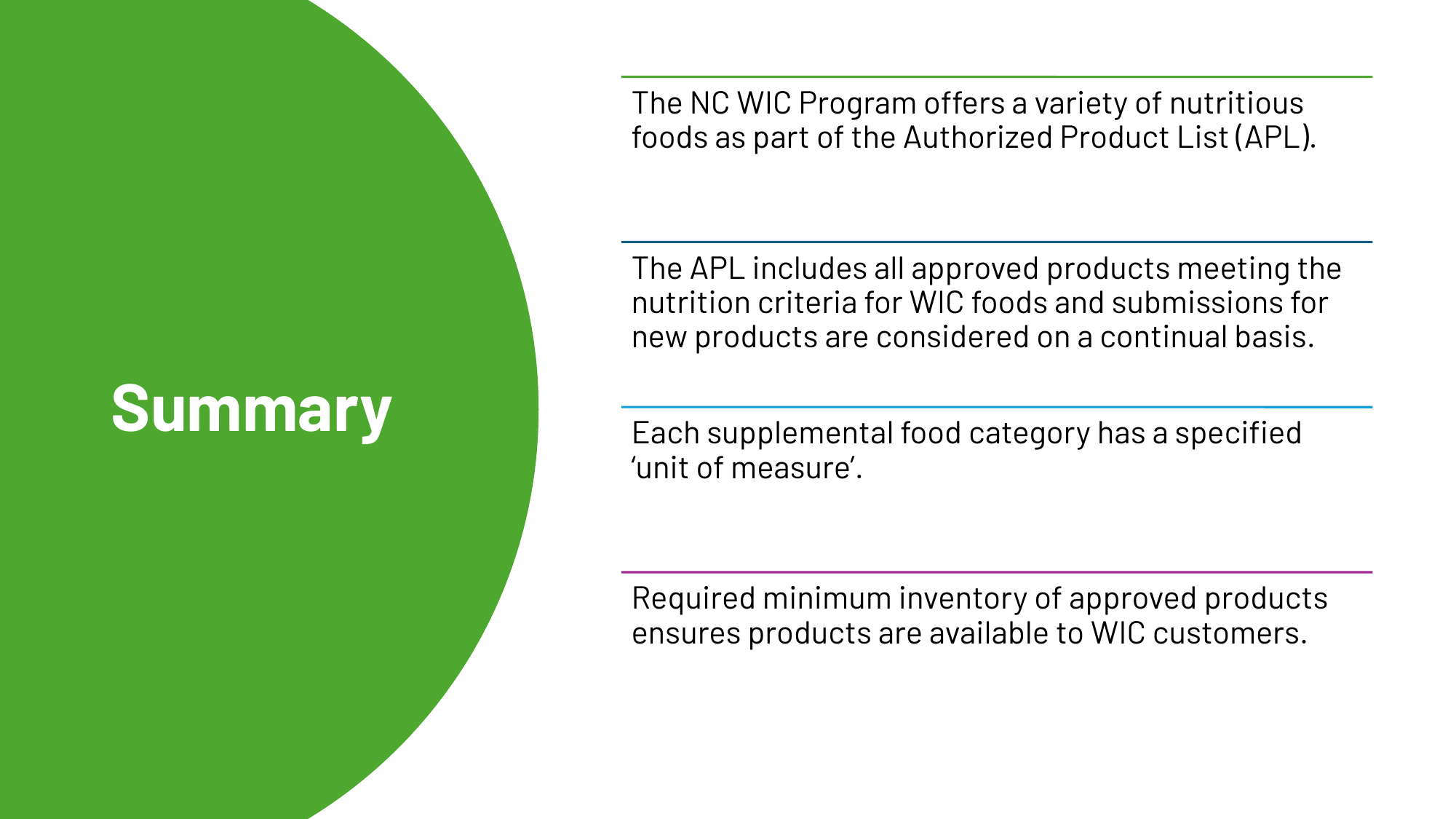

The NC WIC Program offers a variety of nutritious foods as part of the Authorized Product List (APL).
The APL includes all approved products meeting the nutrition criteria for WIC foods and submissions for new products are considered on a continual basis.
Each supplemental food category has a specified ‘unit of measure’.
Required minimum inventory of approved products ensures products are available to WIC customers.
Summary